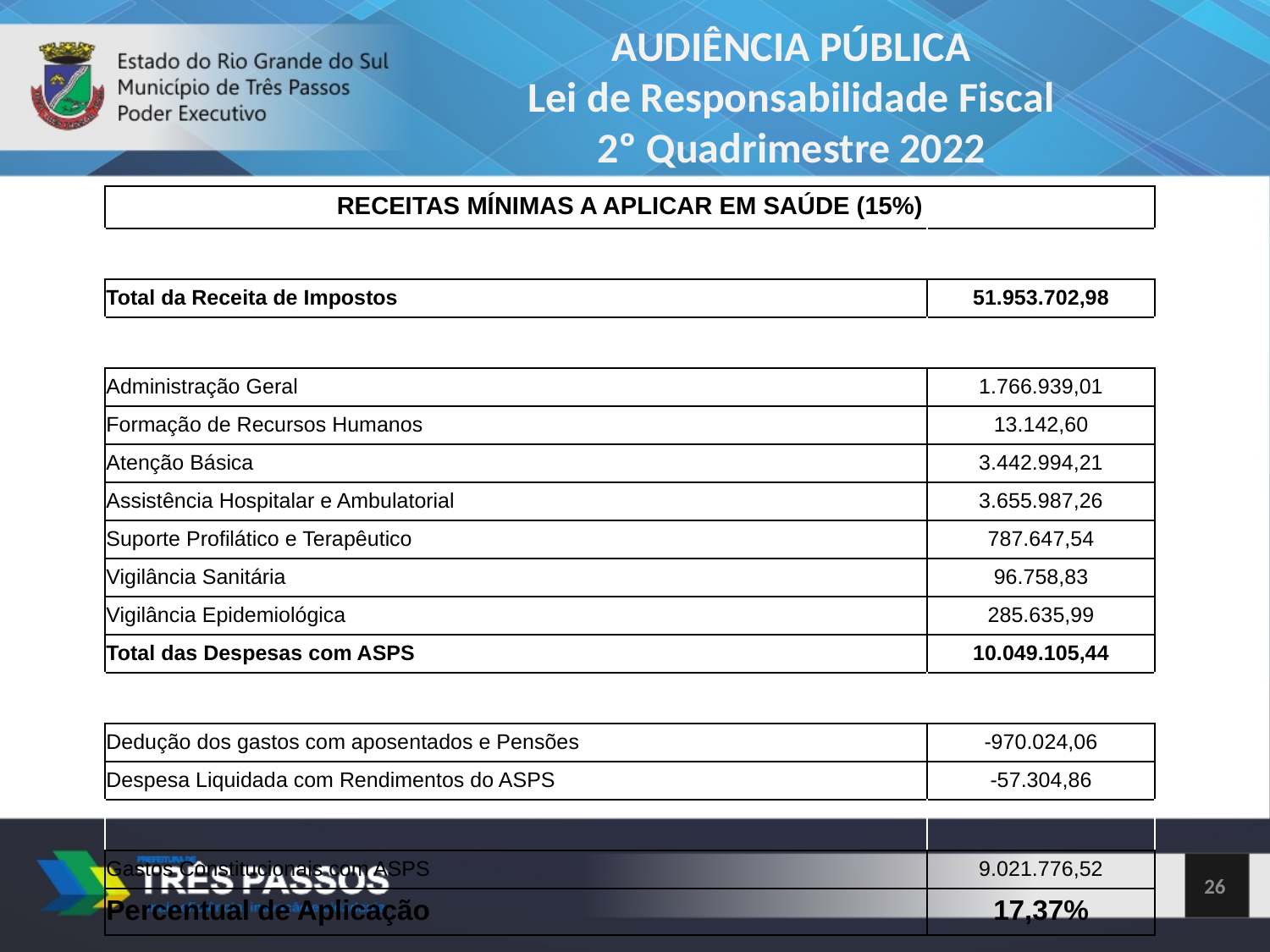

AUDIÊNCIA PÚBLICA
Lei de Responsabilidade Fiscal
2º Quadrimestre 2022
| RECEITAS MÍNIMAS A APLICAR EM SAÚDE (15%) |  |
| --- | --- |
|  |  |
| Total da Receita de Impostos | 51.953.702,98 |
|  |  |
| Administração Geral | 1.766.939,01 |
| Formação de Recursos Humanos | 13.142,60 |
| Atenção Básica | 3.442.994,21 |
| Assistência Hospitalar e Ambulatorial | 3.655.987,26 |
| Suporte Profilático e Terapêutico | 787.647,54 |
| Vigilância Sanitária | 96.758,83 |
| Vigilância Epidemiológica | 285.635,99 |
| Total das Despesas com ASPS | 10.049.105,44 |
|  |  |
| Dedução dos gastos com aposentados e Pensões | -970.024,06 |
| Despesa Liquidada com Rendimentos do ASPS | -57.304,86 |
|  |  |
| Gastos Constitucionais com ASPS | 9.021.776,52 |
| Percentual de Aplicação | 17,37% |
1,75%
26